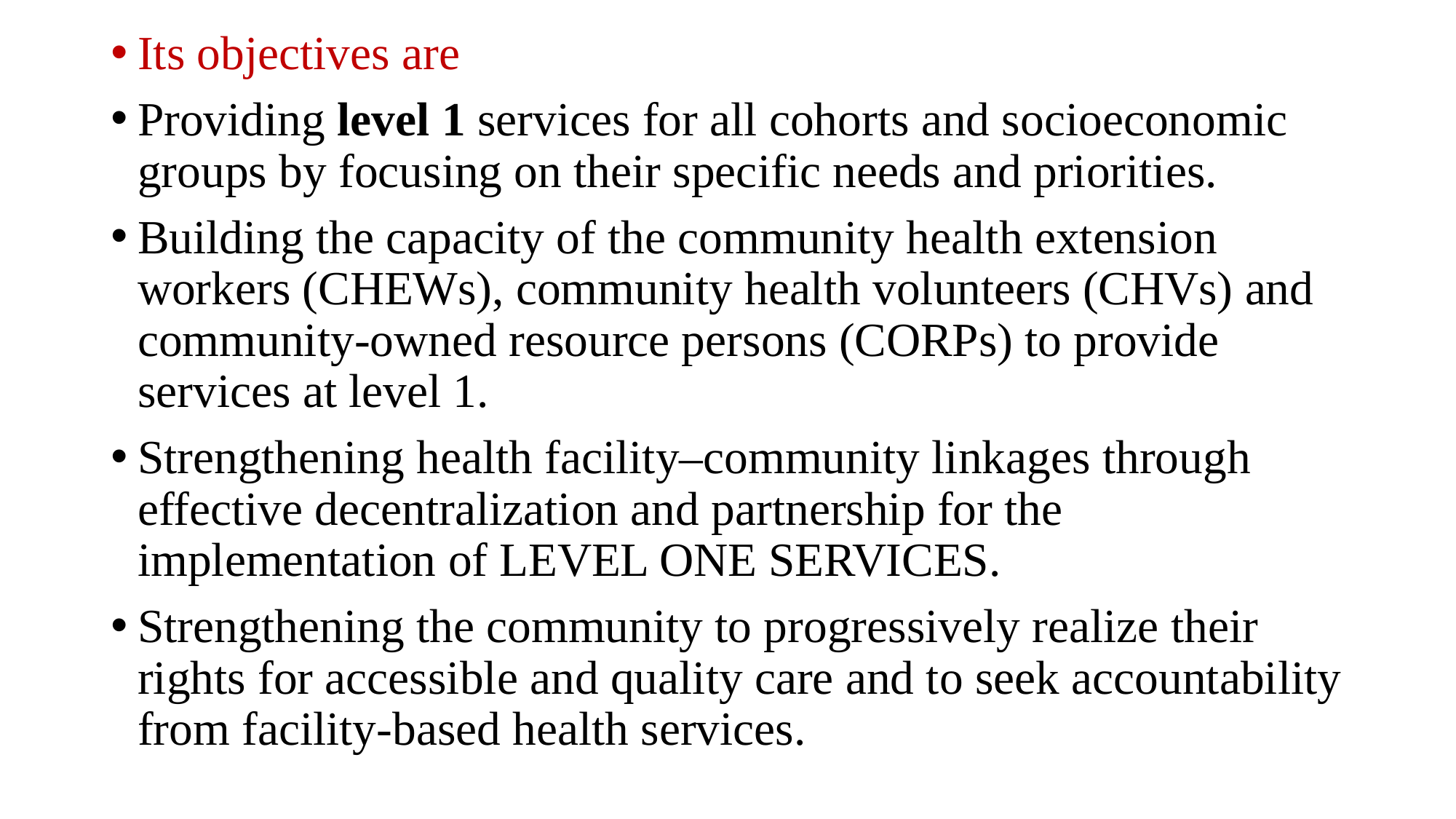

Its objectives are
Providing level 1 services for all cohorts and socioeconomic groups by focusing on their specific needs and priorities.
Building the capacity of the community health extension workers (CHEWs), community health volunteers (CHVs) and community-owned resource persons (CORPs) to provide services at level 1.
Strengthening health facility–community linkages through effective decentralization and partnership for the implementation of LEVEL ONE SERVICES.
Strengthening the community to progressively realize their rights for accessible and quality care and to seek accountability from facility-based health services.